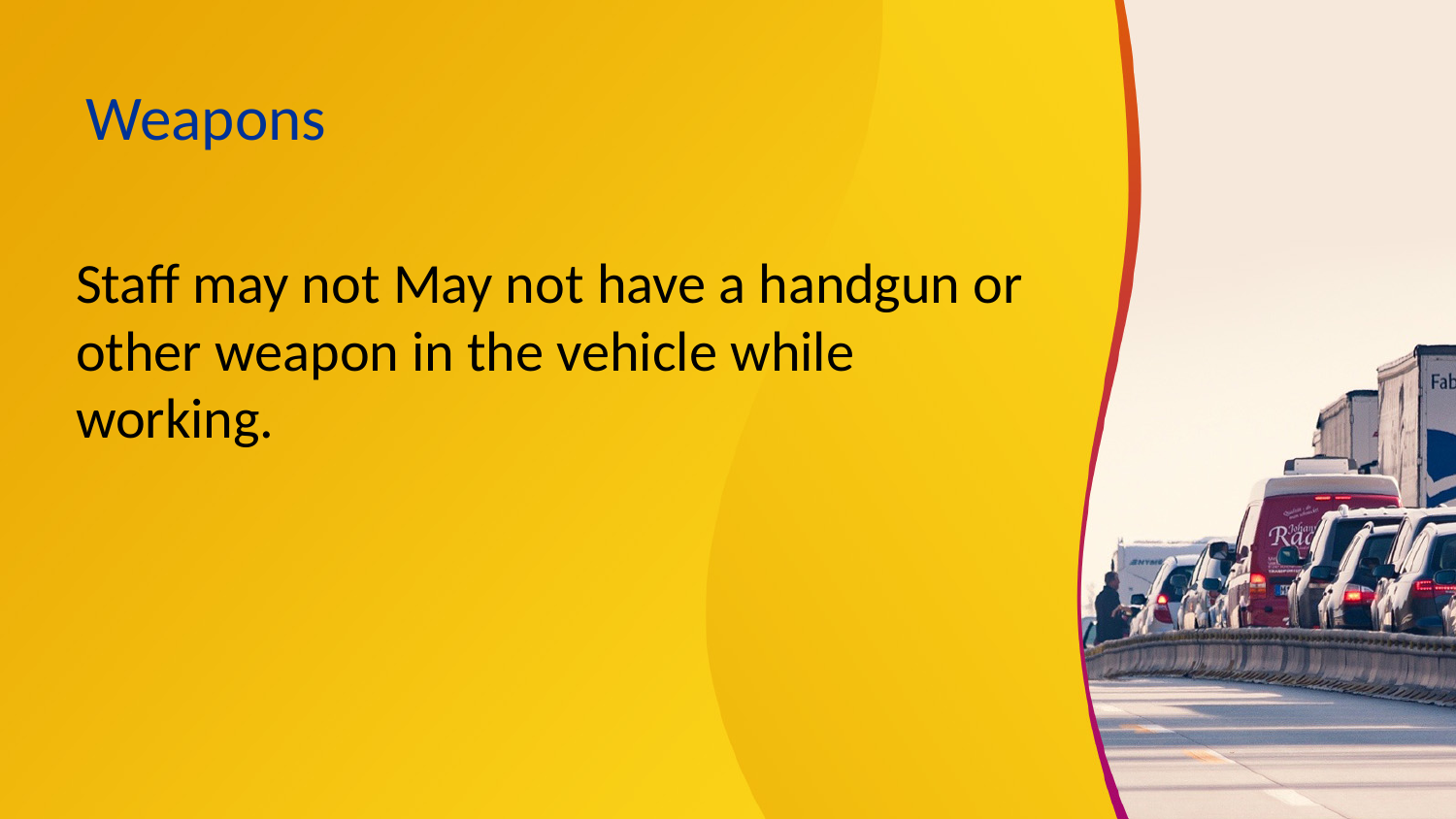

# Weapons
Staff may not May not have a handgun or other weapon in the vehicle while working.